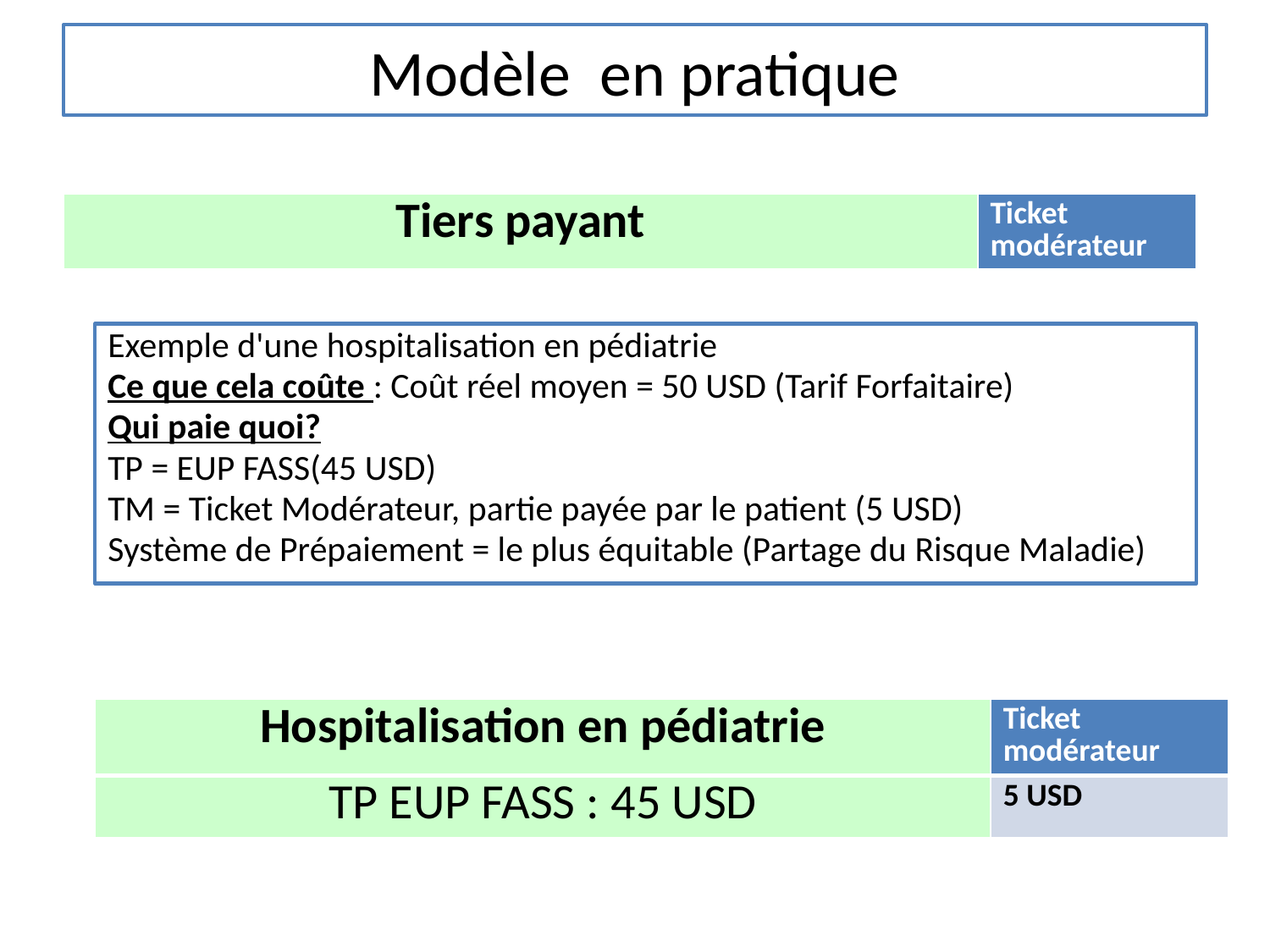

# Modèle  en pratique
| Tiers payant | Ticket modérateur |
| --- | --- |
Exemple d'une hospitalisation en pédiatrie
Ce que cela coûte : Coût réel moyen = 50 USD (Tarif Forfaitaire)
Qui paie quoi?
TP = EUP FASS(45 USD)
TM = Ticket Modérateur, partie payée par le patient (5 USD)
Système de Prépaiement = le plus équitable (Partage du Risque Maladie)
| Hospitalisation en pédiatrie | Ticket modérateur |
| --- | --- |
| TP EUP FASS : 45 USD | 5 USD |